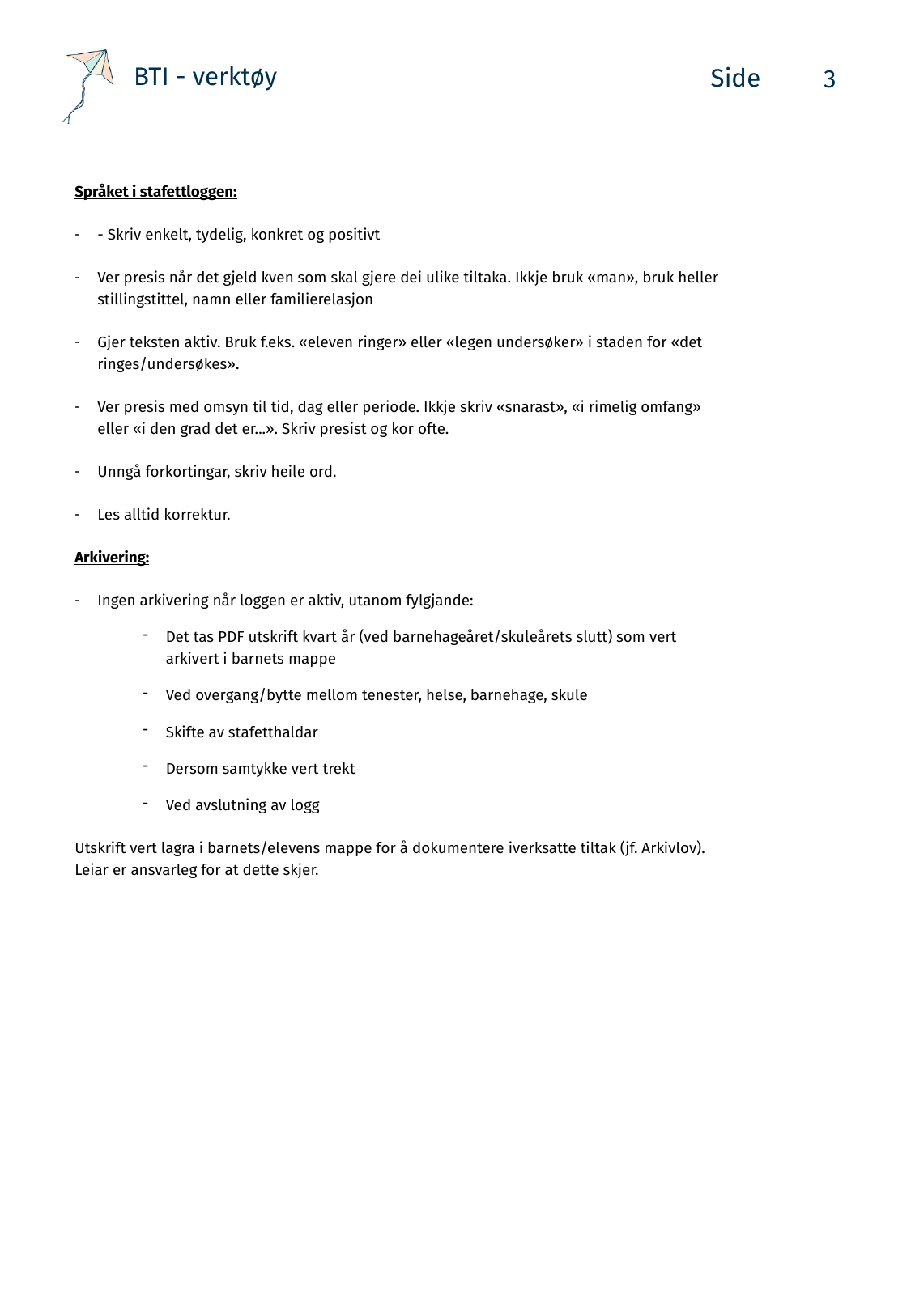

Språket i stafettloggen:
- Skriv enkelt, tydelig, konkret og positivt
Ver presis når det gjeld kven som skal gjere dei ulike tiltaka. Ikkje bruk «man», bruk heller stillingstittel, namn eller familierelasjon
Gjer teksten aktiv. Bruk f.eks. «eleven ringer» eller «legen undersøker» i staden for «det ringes/undersøkes».
Ver presis med omsyn til tid, dag eller periode. Ikkje skriv «snarast», «i rimelig omfang» eller «i den grad det er...». Skriv presist og kor ofte.
Unngå forkortingar, skriv heile ord.
Les alltid korrektur.
Arkivering:
Ingen arkivering når loggen er aktiv, utanom fylgjande:
Det tas PDF utskrift kvart år (ved barnehageåret/skuleårets slutt) som vert arkivert i barnets mappe
Ved overgang/bytte mellom tenester, helse, barnehage, skule
Skifte av stafetthaldar
Dersom samtykke vert trekt
Ved avslutning av logg
Utskrift vert lagra i barnets/elevens mappe for å dokumentere iverksatte tiltak (jf. Arkivlov). Leiar er ansvarleg for at dette skjer.